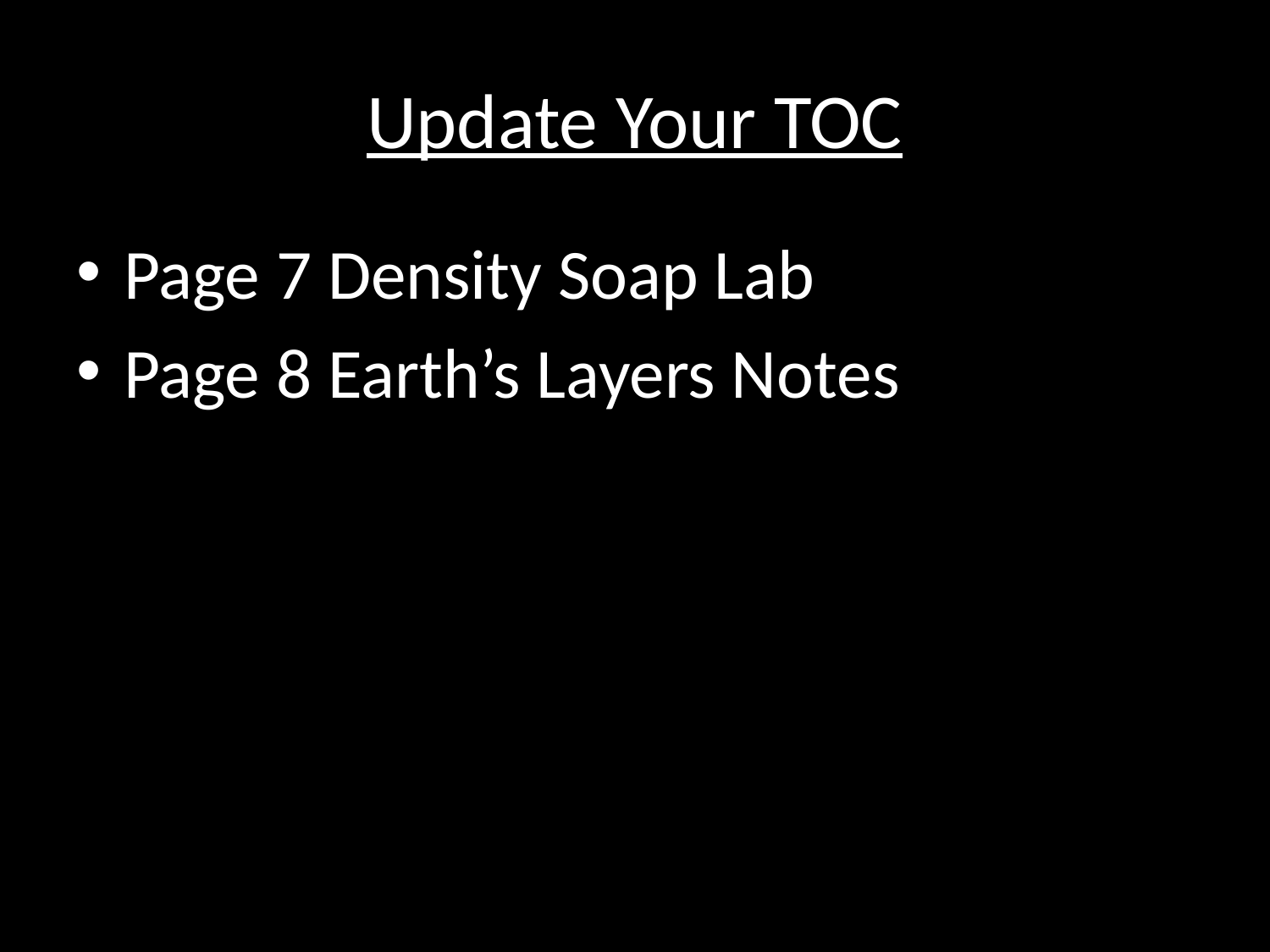

# Update Your TOC
Page 7 Density Soap Lab
Page 8 Earth’s Layers Notes